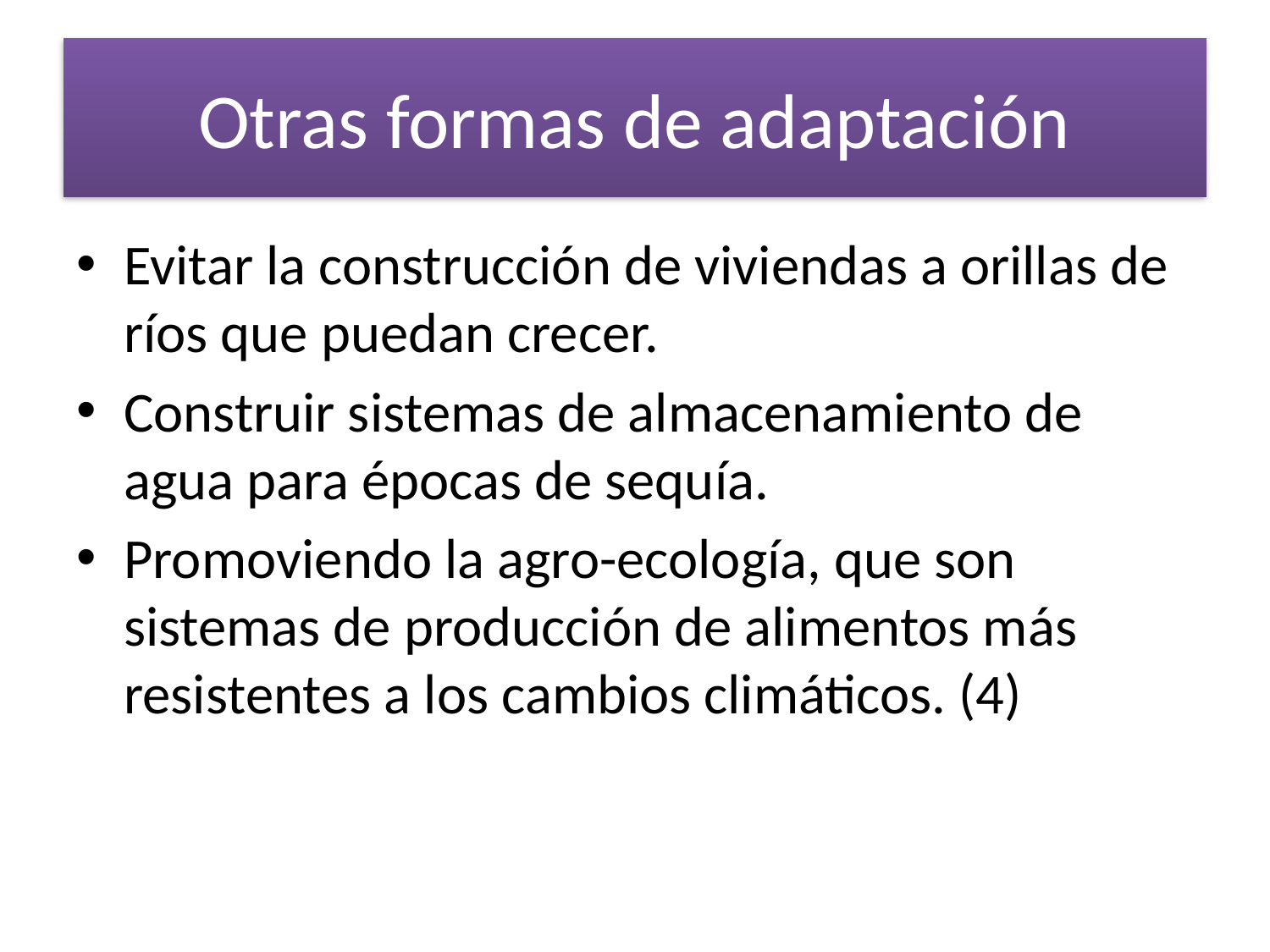

# Otras formas de adaptación
Evitar la construcción de viviendas a orillas de ríos que puedan crecer.
Construir sistemas de almacenamiento de agua para épocas de sequía.
Promoviendo la agro-ecología, que son sistemas de producción de alimentos más resistentes a los cambios climáticos. (4)